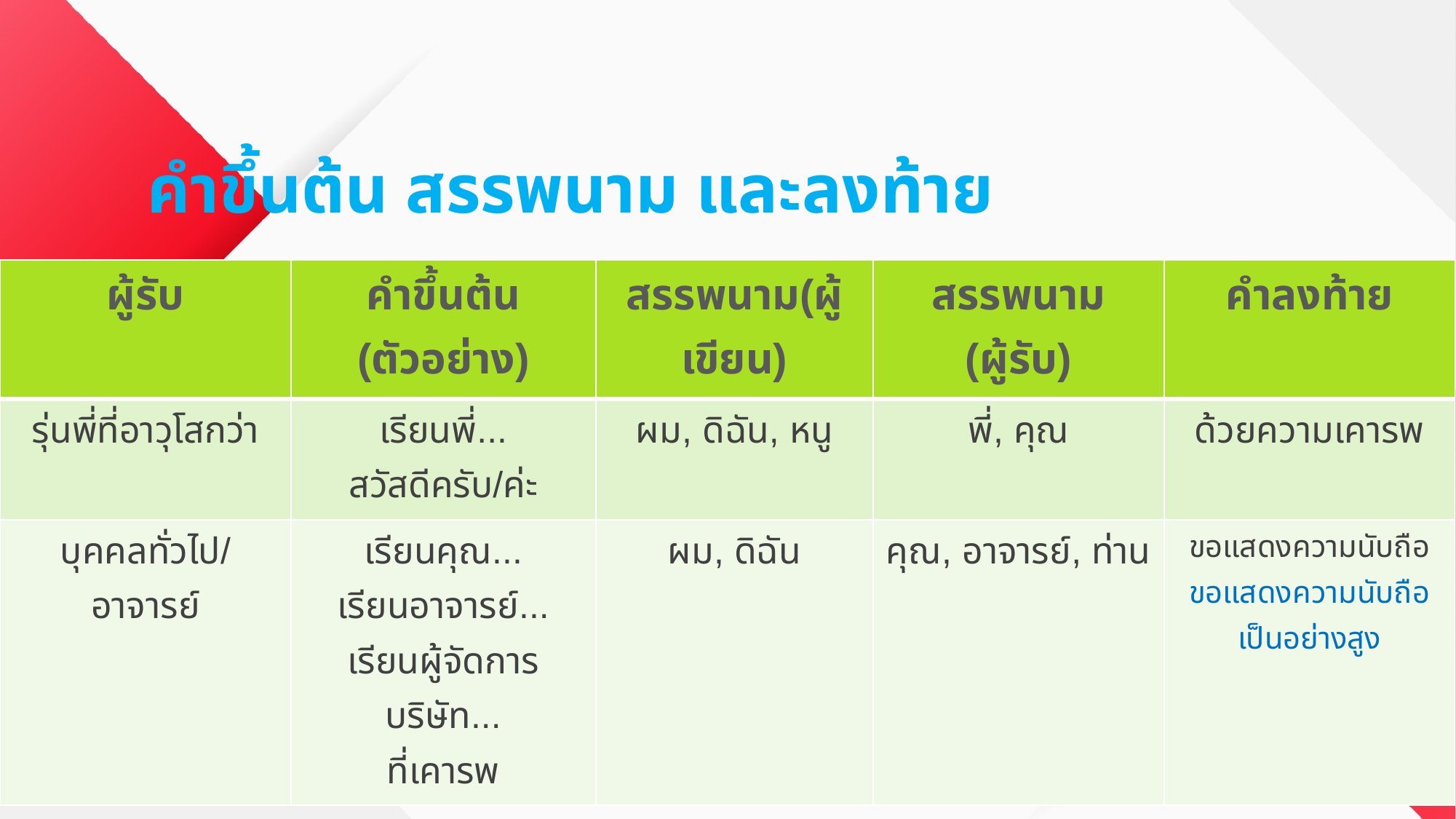

# คำขึ้นต้น สรรพนาม และลงท้าย
| ผู้รับ | คำขึ้นต้น (ตัวอย่าง) | สรรพนาม(ผู้เขียน) | สรรพนาม (ผู้รับ) | คำลงท้าย |
| --- | --- | --- | --- | --- |
| รุ่นพี่ที่อาวุโสกว่า | เรียนพี่... สวัสดีครับ/ค่ะ | ผม, ดิฉัน, หนู | พี่, คุณ | ด้วยความเคารพ |
| บุคคลทั่วไป/อาจารย์ | เรียนคุณ... เรียนอาจารย์... เรียนผู้จัดการบริษัท... ที่เคารพ | ผม, ดิฉัน | คุณ, อาจารย์, ท่าน | ขอแสดงความนับถือ ขอแสดงความนับถือเป็นอย่างสูง |